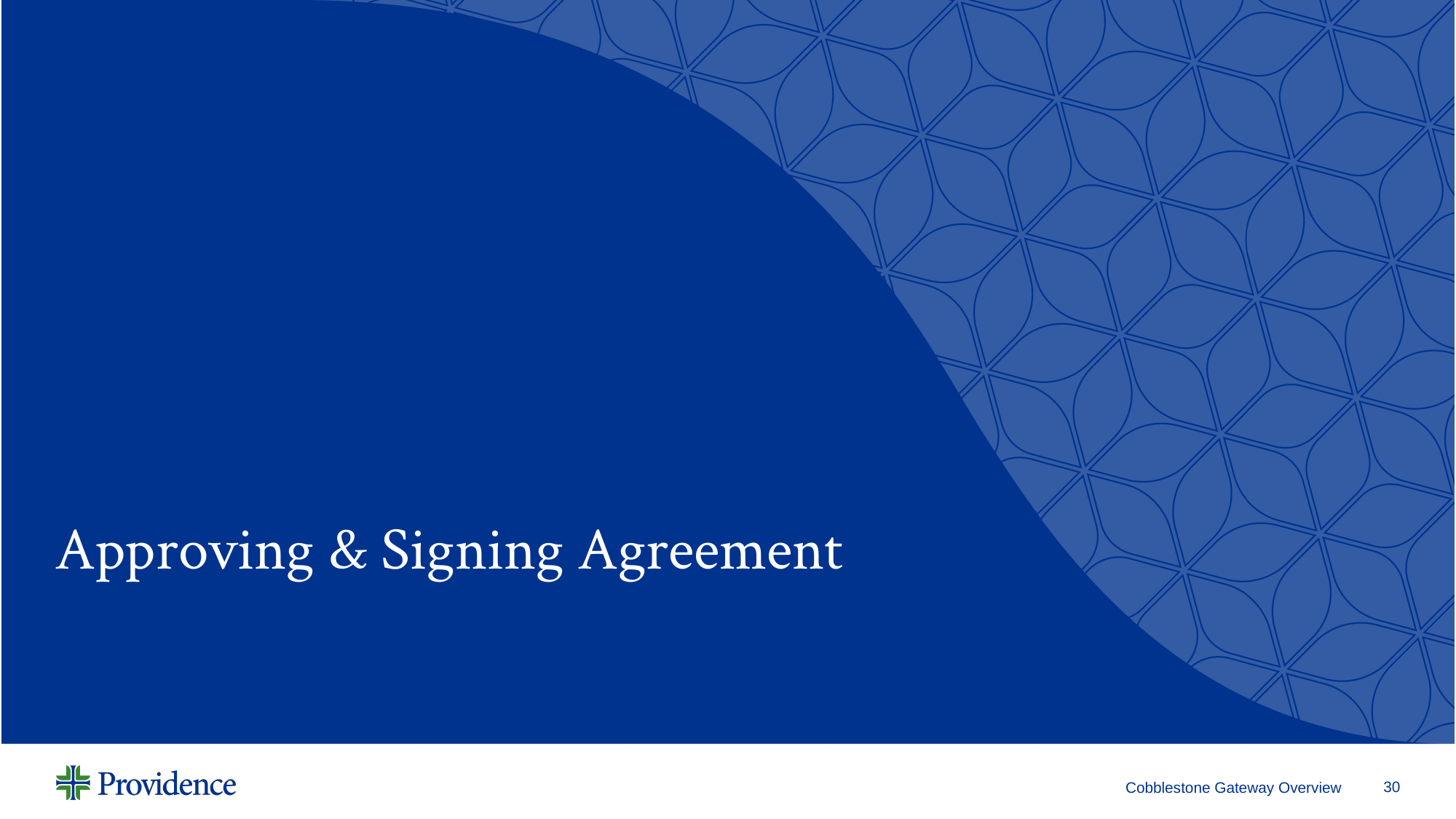

# Approving & Signing Agreement
Cobblestone Gateway Overview
30